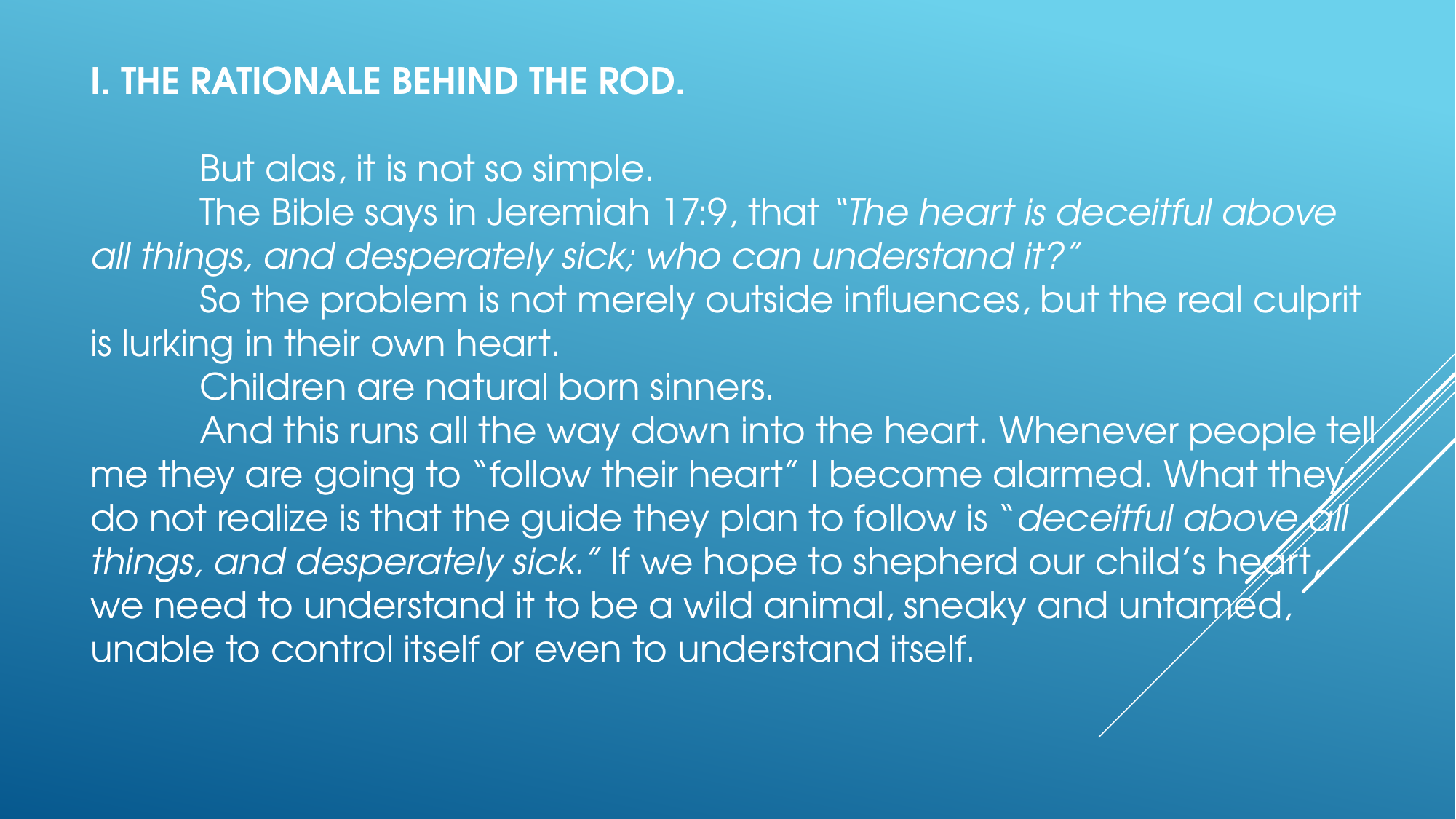

I. THE RATIONALE BEHIND THE ROD.
	But alas, it is not so simple.
	The Bible says in Jeremiah 17:9, that “The heart is deceitful above all things, and desperately sick; who can understand it?”
	So the problem is not merely outside influences, but the real culprit is lurking in their own heart.
	Children are natural born sinners.
	And this runs all the way down into the heart. Whenever people tell me they are going to “follow their heart” I become alarmed. What they do not realize is that the guide they plan to follow is “deceitful above all things, and desperately sick.” If we hope to shepherd our child’s heart, we need to understand it to be a wild animal, sneaky and untamed, unable to control itself or even to understand itself.